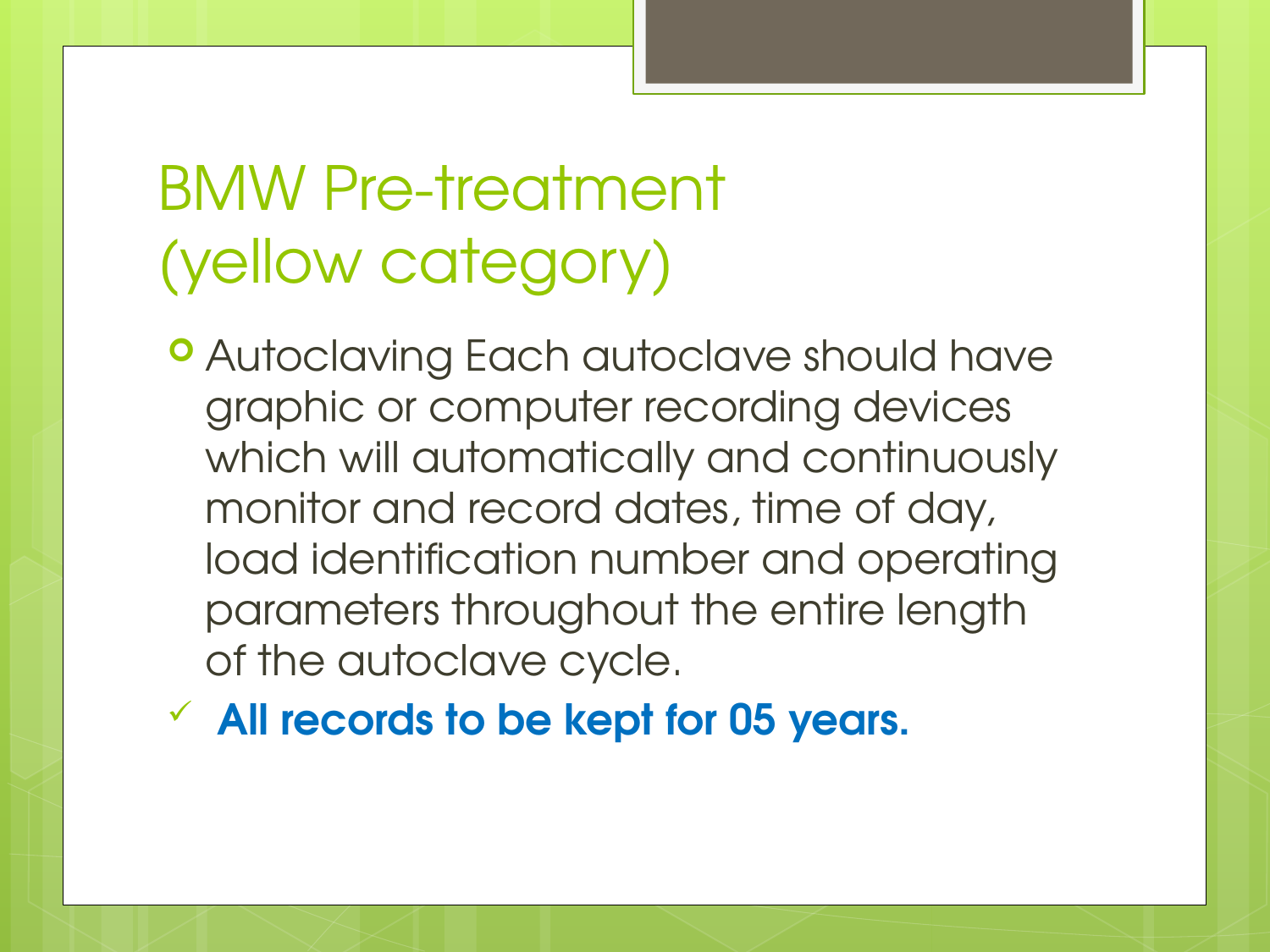

# BMW Pre-treatment (yellow category)
Autoclaving Each autoclave should have graphic or computer recording devices which will automatically and continuously monitor and record dates, time of day, load identification number and operating parameters throughout the entire length of the autoclave cycle.
 All records to be kept for 05 years.